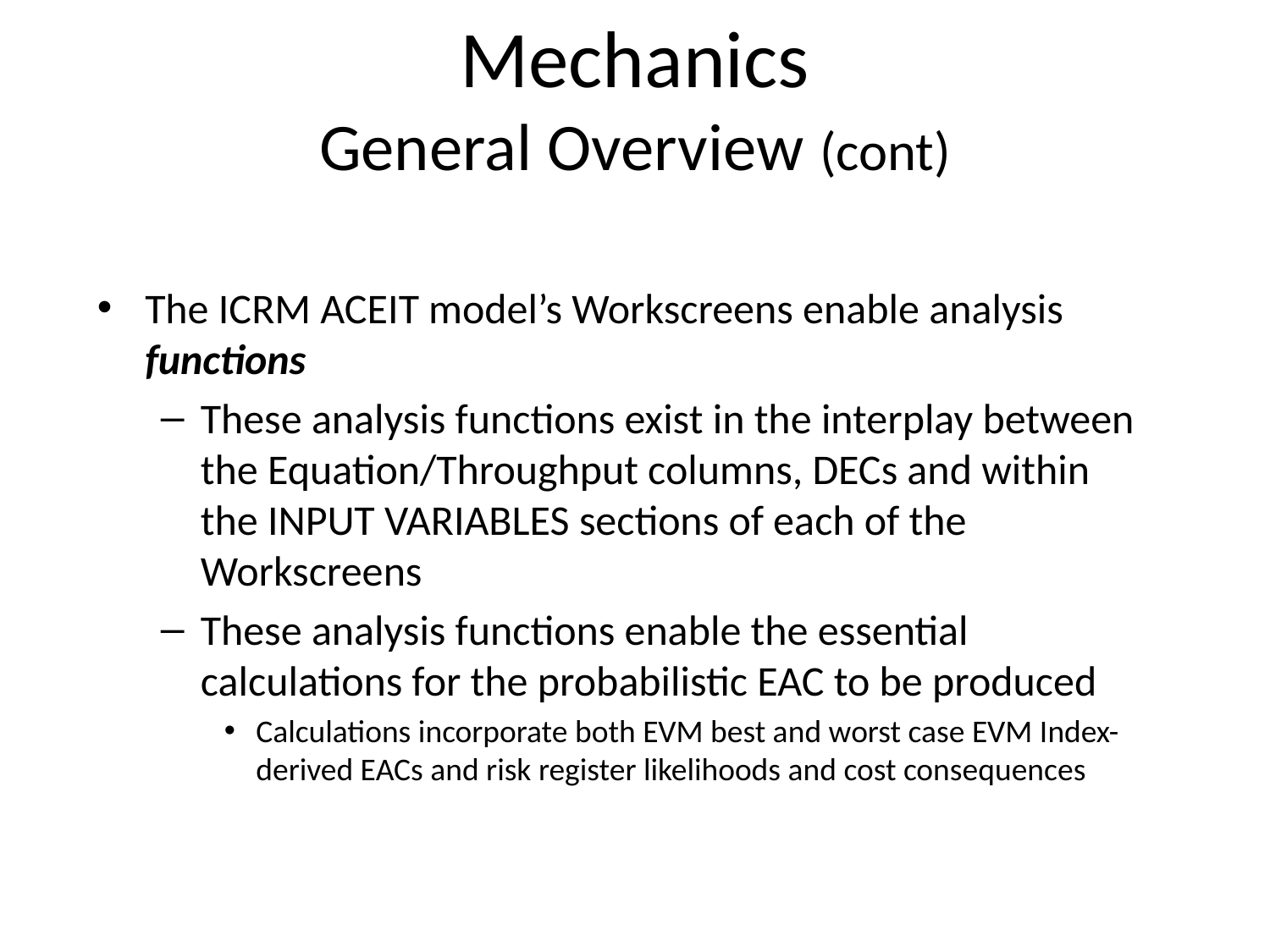

# Mechanics General Overview (cont)
The ICRM ACEIT model’s Workscreens enable analysis functions
These analysis functions exist in the interplay between the Equation/Throughput columns, DECs and within the INPUT VARIABLES sections of each of the Workscreens
These analysis functions enable the essential calculations for the probabilistic EAC to be produced
Calculations incorporate both EVM best and worst case EVM Index-derived EACs and risk register likelihoods and cost consequences